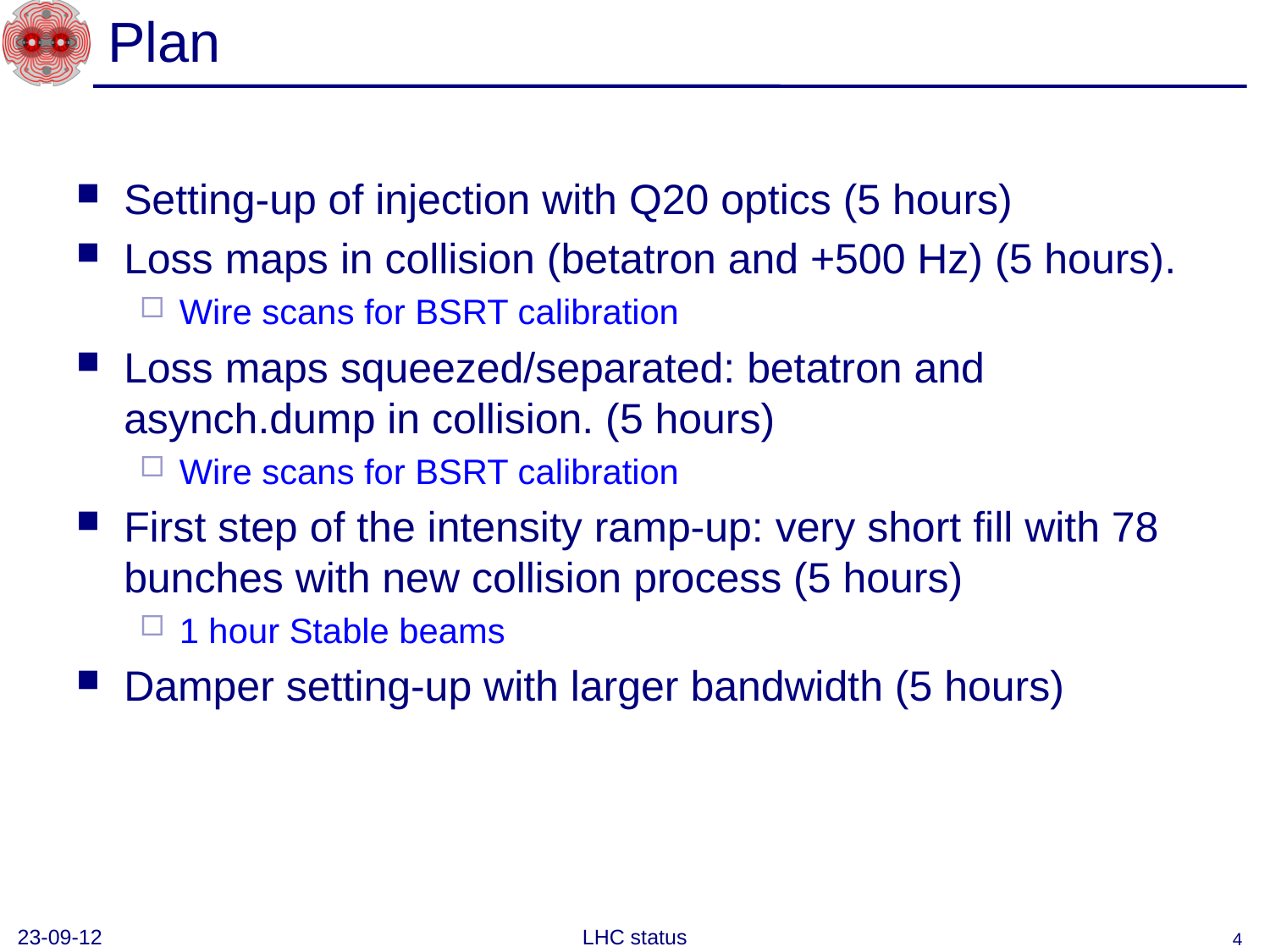

# Plan
Setting-up of injection with Q20 optics (5 hours)
Loss maps in collision (betatron and +500 Hz) (5 hours).
Wire scans for BSRT calibration
Loss maps squeezed/separated: betatron and asynch.dump in collision. (5 hours)
Wire scans for BSRT calibration
First step of the intensity ramp-up: very short fill with 78 bunches with new collision process (5 hours)
1 hour Stable beams
Damper setting-up with larger bandwidth (5 hours)

23-09-12
LHC status
4